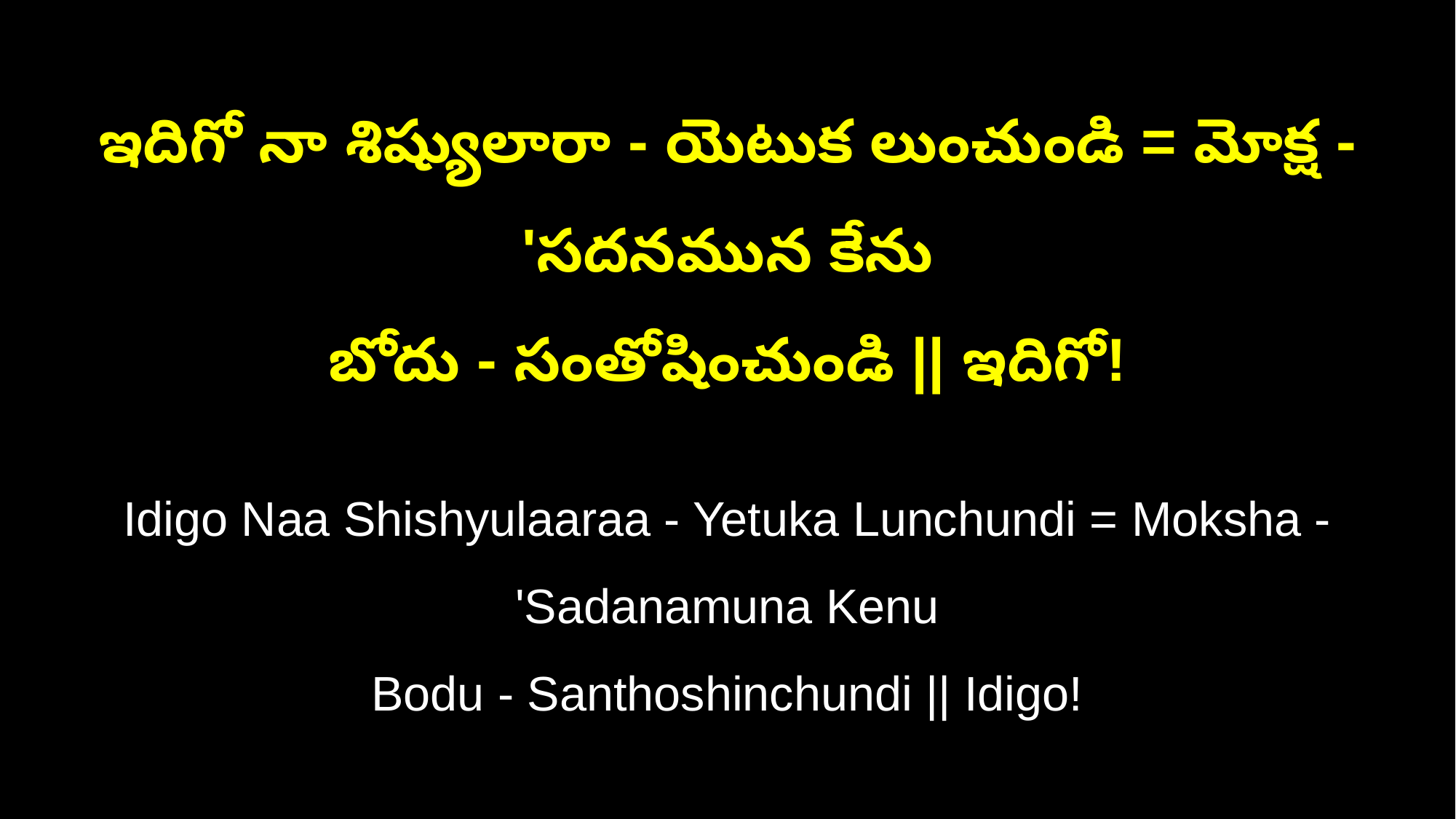

ఇదిగో నా శిష్యులారా - యెటుక లుంచుండి = మోక్ష - 'సదనమున కేను
బోదు - సంతోషించుండి || ఇదిగో!
Idigo Naa Shishyulaaraa - Yetuka Lunchundi = Moksha - 'Sadanamuna Kenu
Bodu - Santhoshinchundi || Idigo!